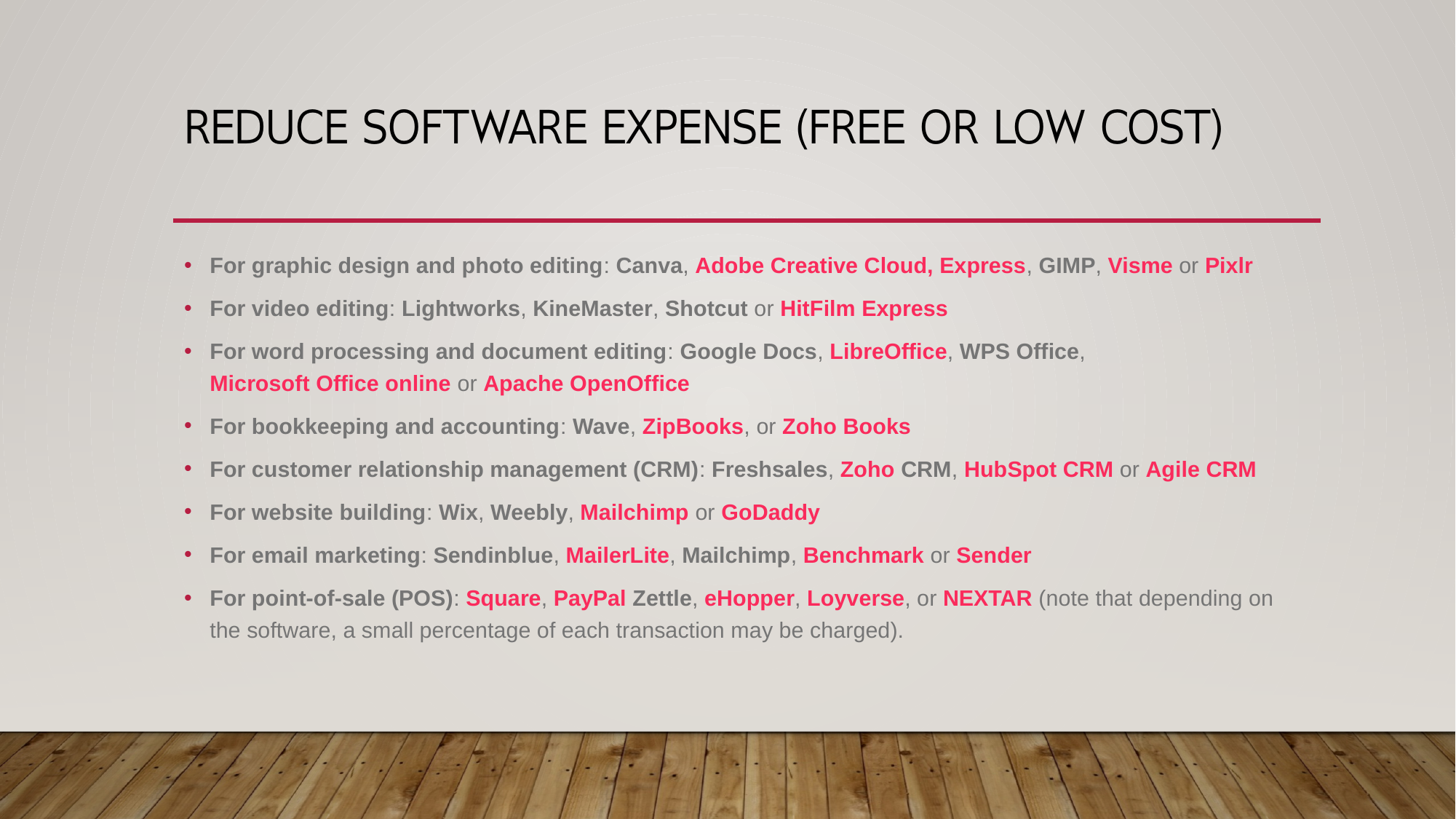

# Reduce Software Expense (Free or Low Cost)
For graphic design and photo editing: Canva, Adobe Creative Cloud, Express, GIMP, Visme or Pixlr
For video editing: Lightworks, KineMaster, Shotcut or HitFilm Express
For word processing and document editing: Google Docs, LibreOffice, WPS Office, Microsoft Office online or Apache OpenOffice
For bookkeeping and accounting: Wave, ZipBooks, or Zoho Books
For customer relationship management (CRM): Freshsales, Zoho CRM, HubSpot CRM or Agile CRM
For website building: Wix, Weebly, Mailchimp or GoDaddy
For email marketing: Sendinblue, MailerLite, Mailchimp, Benchmark or Sender
For point-of-sale (POS): Square, PayPal Zettle, eHopper, Loyverse, or NEXTAR (note that depending on the software, a small percentage of each transaction may be charged).